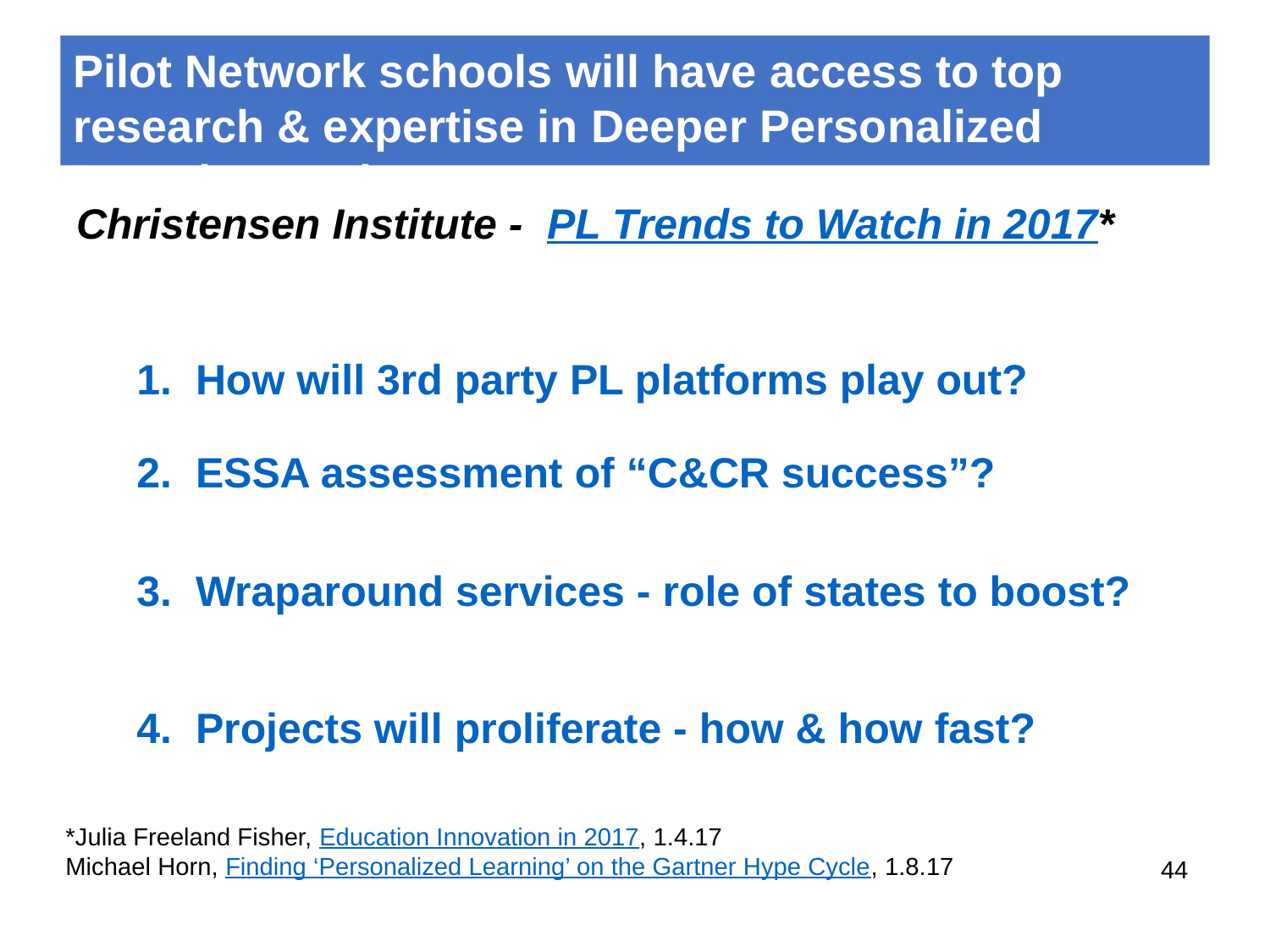

Pilot Network schools will have access to top research & expertise in Deeper Personalized Learning such as
# Christensen Institute -  PL Trends to Watch in 2017*

1.  How will 3rd party PL platforms play out?

2.  ESSA assessment of “C&CR success”?

3.  Wraparound services - role of states to boost?

4.  Projects will proliferate - how & how fast?

*Julia Freeland Fisher, Education Innovation in 2017, 1.4.17
Michael Horn, Finding ‘Personalized Learning’ on the Gartner Hype Cycle, 1.8.17
44